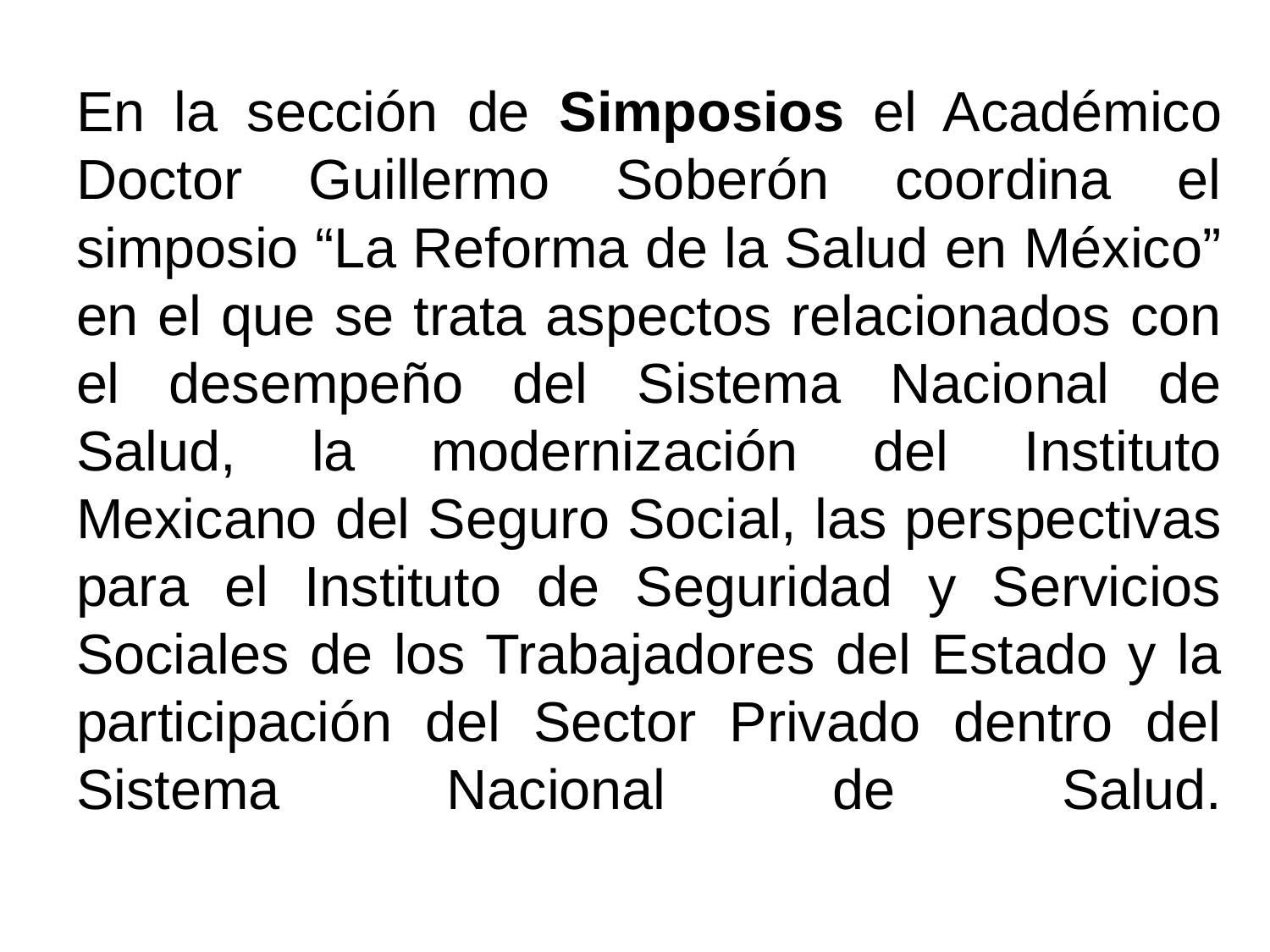

# En la sección de Simposios el Académico Doctor Guillermo Soberón coordina el simposio “La Reforma de la Salud en México” en el que se trata aspectos relacionados con el desempeño del Sistema Nacional de Salud, la modernización del Instituto Mexicano del Seguro Social, las perspectivas para el Instituto de Seguridad y Servicios Sociales de los Trabajadores del Estado y la participación del Sector Privado dentro del Sistema Nacional de Salud.